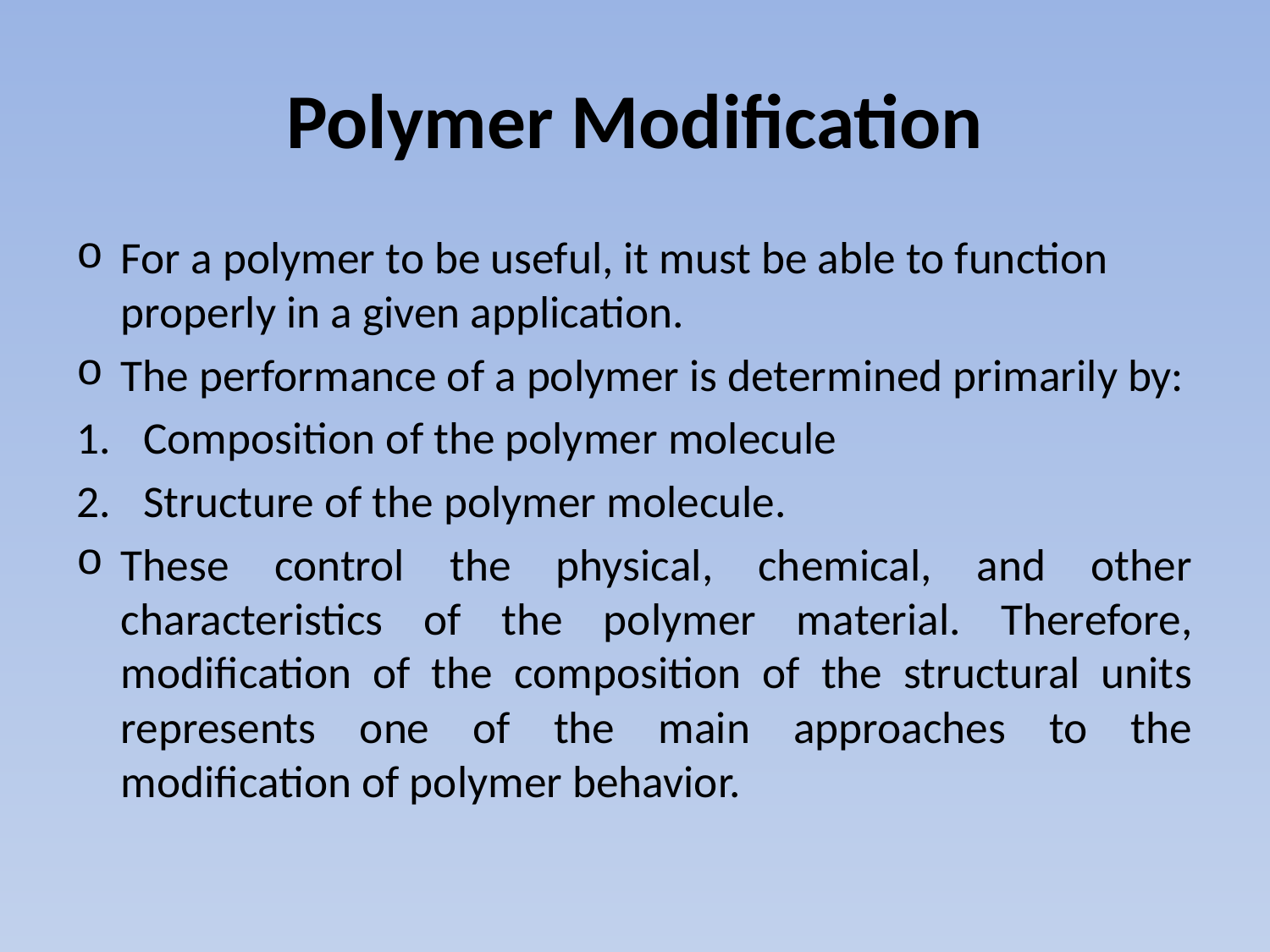

# Polymer Modification
For a polymer to be useful, it must be able to function properly in a given application.
The performance of a polymer is determined primarily by:
Composition of the polymer molecule
Structure of the polymer molecule.
These control the physical, chemical, and other characteristics of the polymer material. Therefore, modification of the composition of the structural units represents one of the main approaches to the modification of polymer behavior.